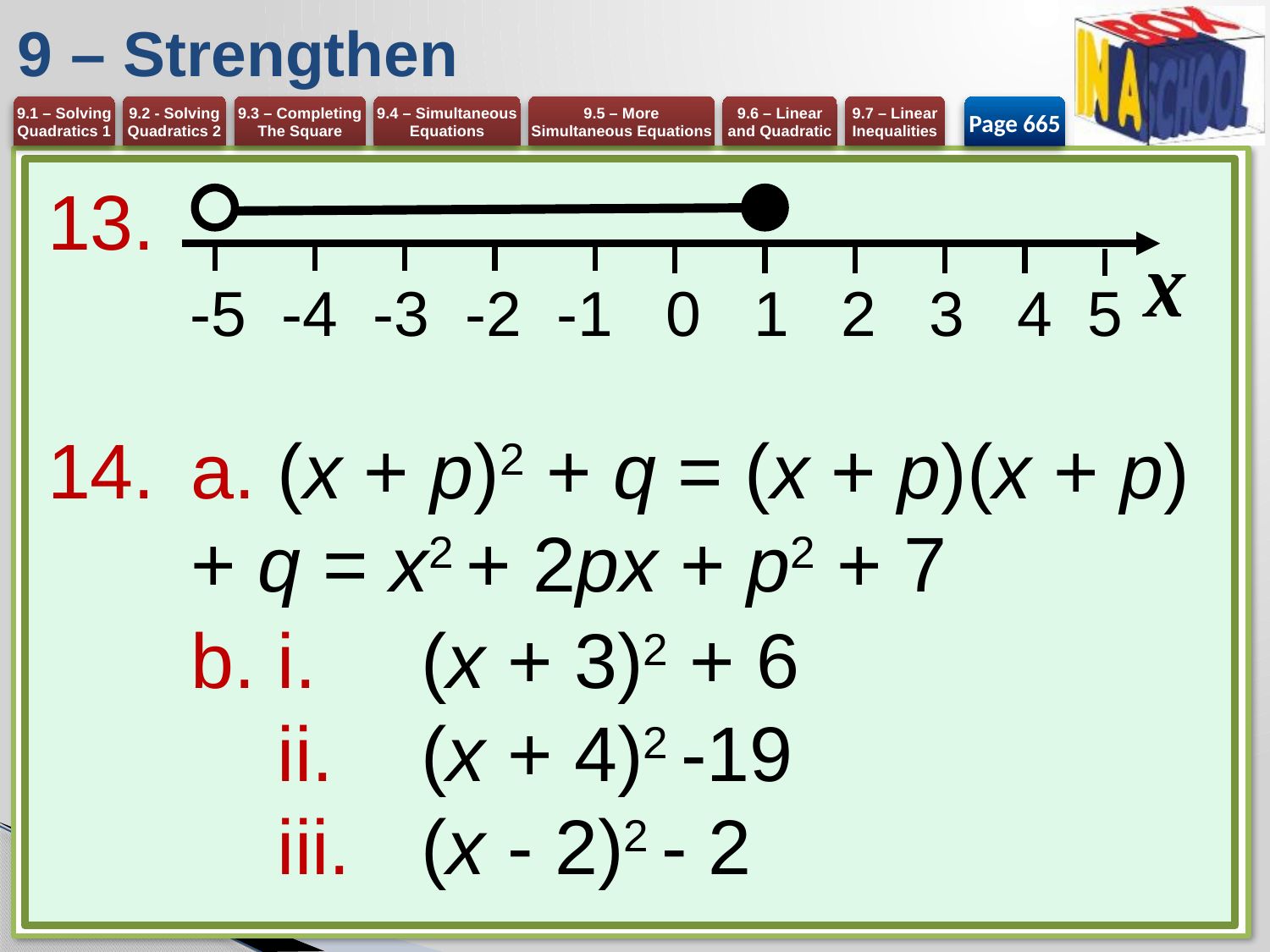

# 9 – Strengthen
Page 665

a. (x + p)2 + q = (x + p)(x + p) + q = x2 + 2px + p2 + 7
i.	(x + 3)2 + 6
ii.	(x + 4)2 -19
iii.	(x - 2)2 - 2

X
 -5  -4  -3  -2  -1   0   1   2   3   4  5